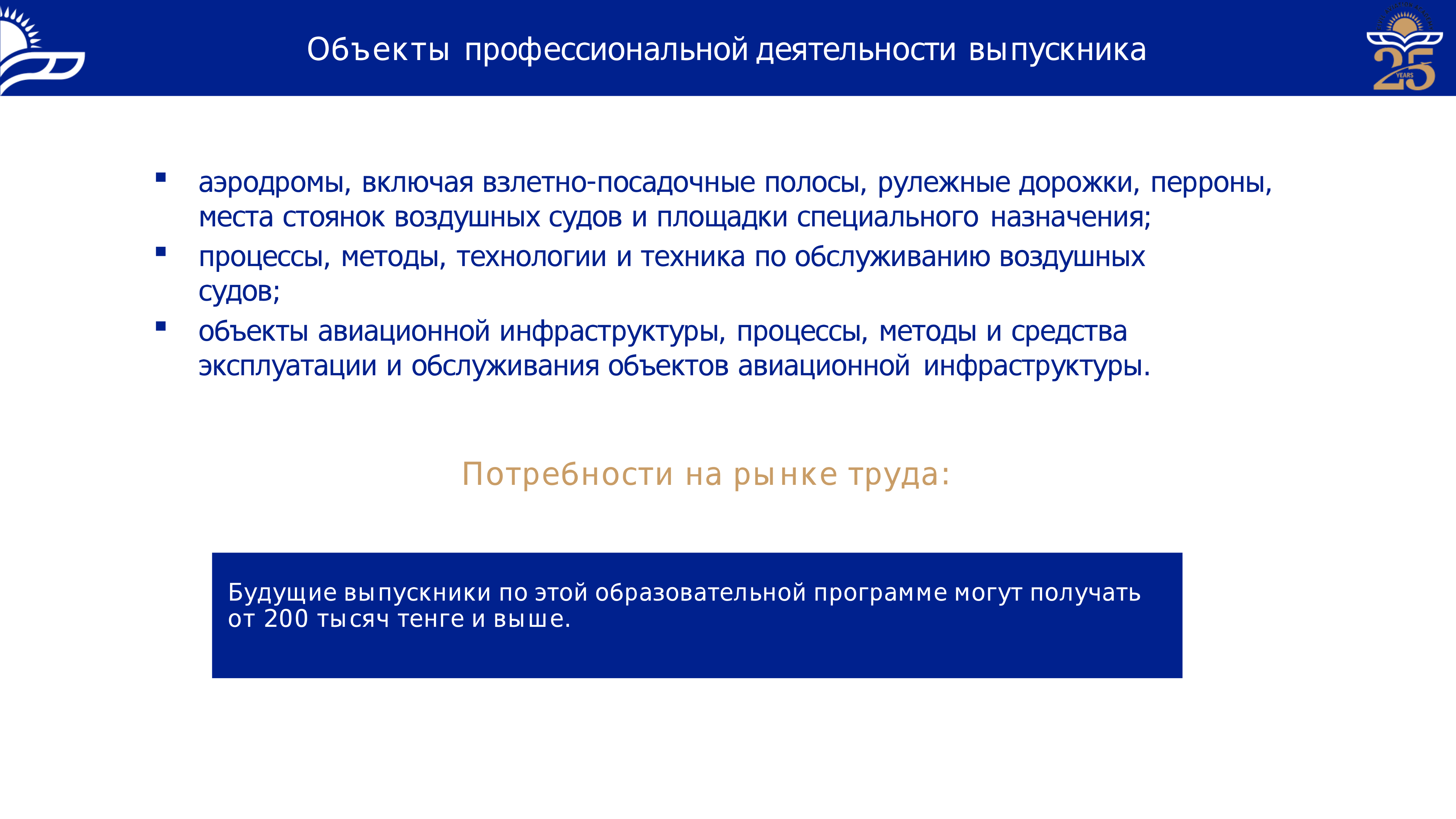

# Объекты профессиональной деятельности выпускника
аэродромы, включая взлетно-посадочные полосы, рулежные дорожки, перроны,  места стоянок воздушных судов и площадки специального назначения;
процессы, методы, технологии и техника по обслуживанию воздушных судов;
объекты авиационной инфраструктуры, процессы, методы и средства  эксплуатации и обслуживания объектов авиационной инфраструктуры.
Потребности на рынке труда:

Будущие выпускники по этой образовательной программе могут получать  от 200 тысяч тенге и выше.